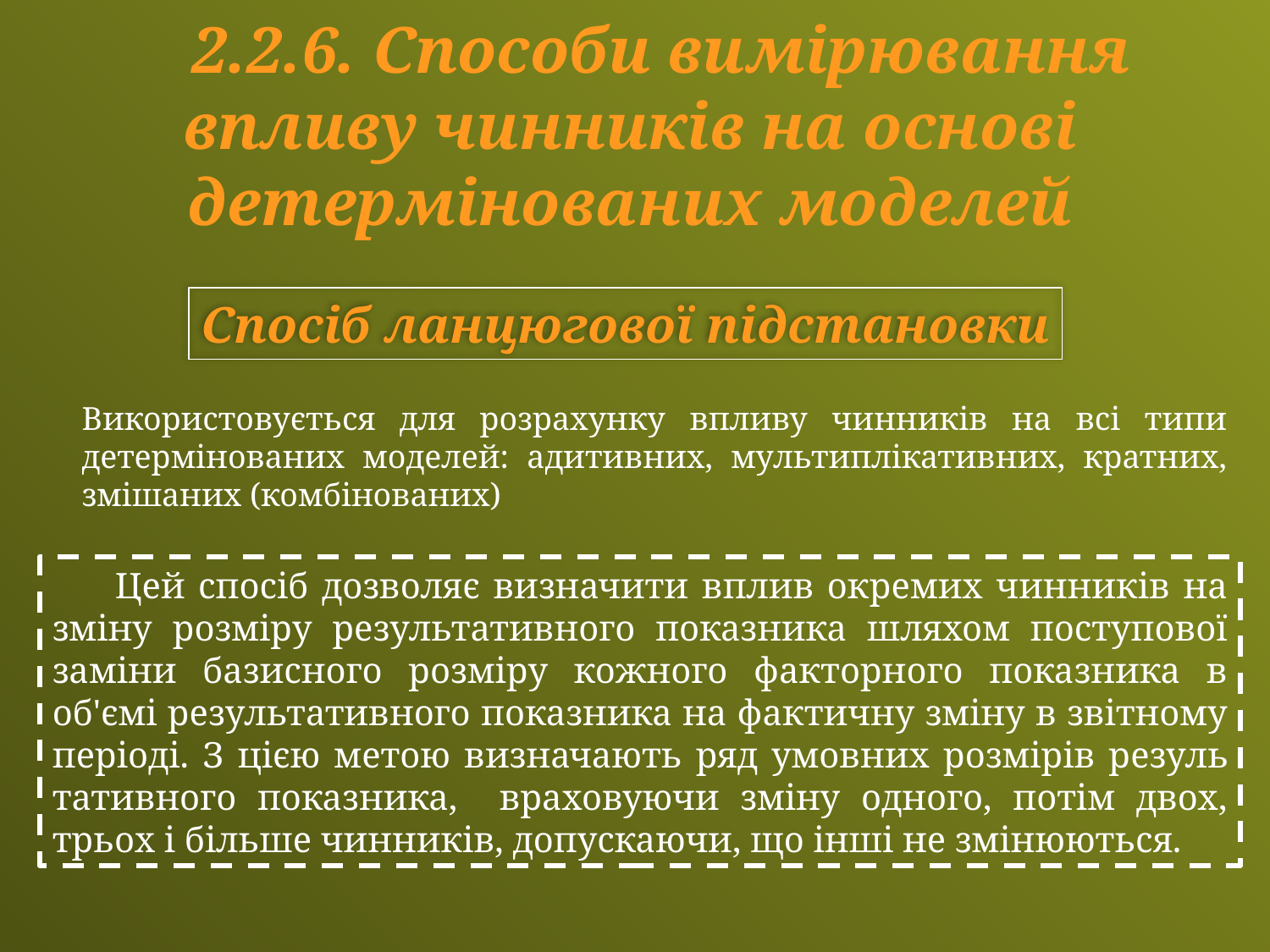

2.2.6. Способи вимірювання впливу чинників на основі детермінованих моделей

Спосіб ланцюгової підстановки
Використовується для розрахунку впливу чинників на всі типи детермінованих моделей: адитивних, мультиплікативних, кратних, змішаних (комбінованих)
Цей спосіб дозволяє визначити вплив окре­мих чинників на зміну розміру результативного показника шляхом поступової заміни базисного розміру кожного факторного показника в об'ємі результативного показ­ника на фактичну зміну в звітному періоді. З цією метою визна­чають ряд умовних розмірів резуль­та­тивного показника,  враховуючи зміну одного, потім двох, трьох і біль­ше чинників, допускаючи, що інші не змінюються.